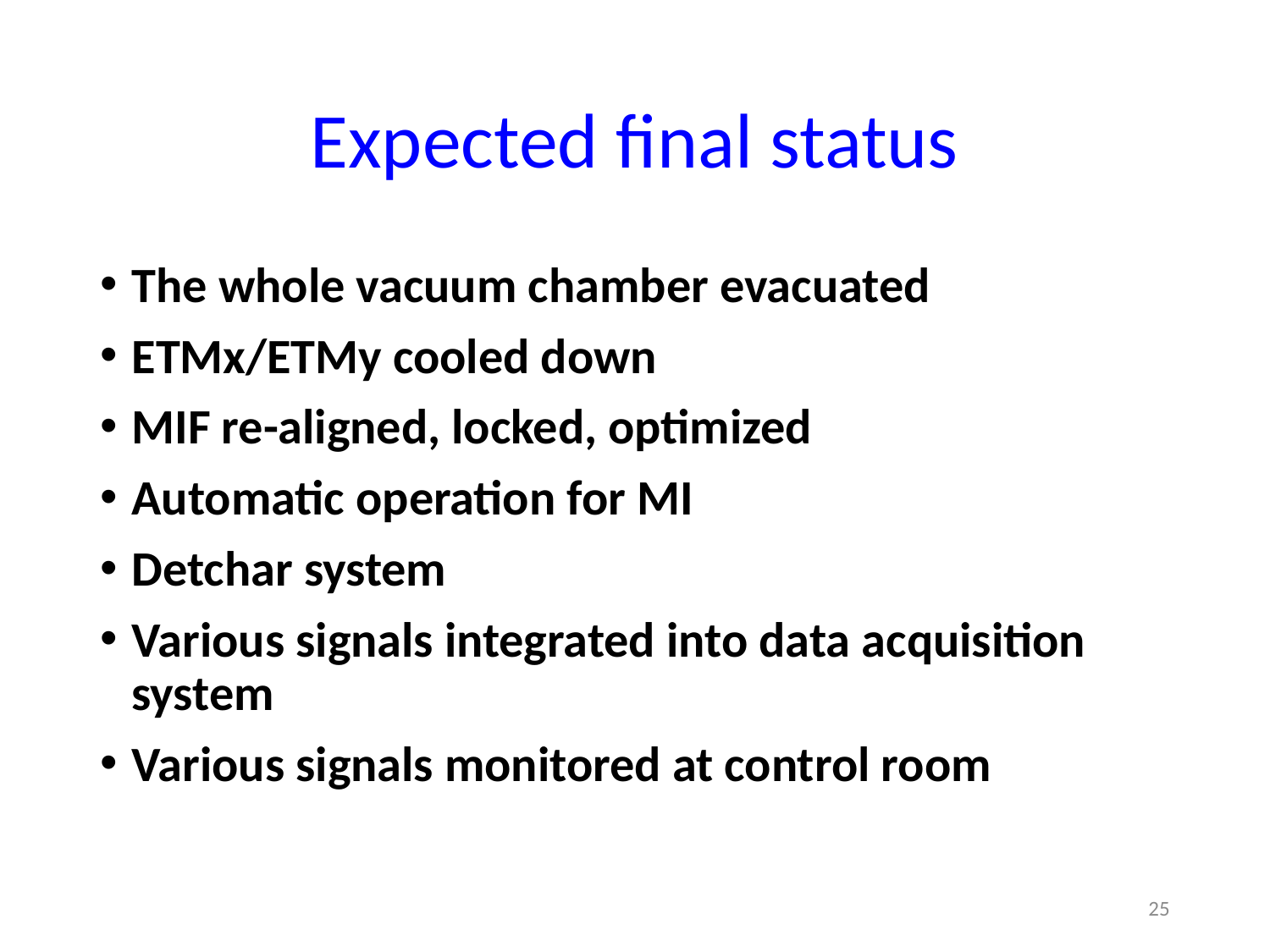

# Expected final status
The whole vacuum chamber evacuated
ETMx/ETMy cooled down
MIF re-aligned, locked, optimized
Automatic operation for MI
Detchar system
Various signals integrated into data acquisition system
Various signals monitored at control room

25